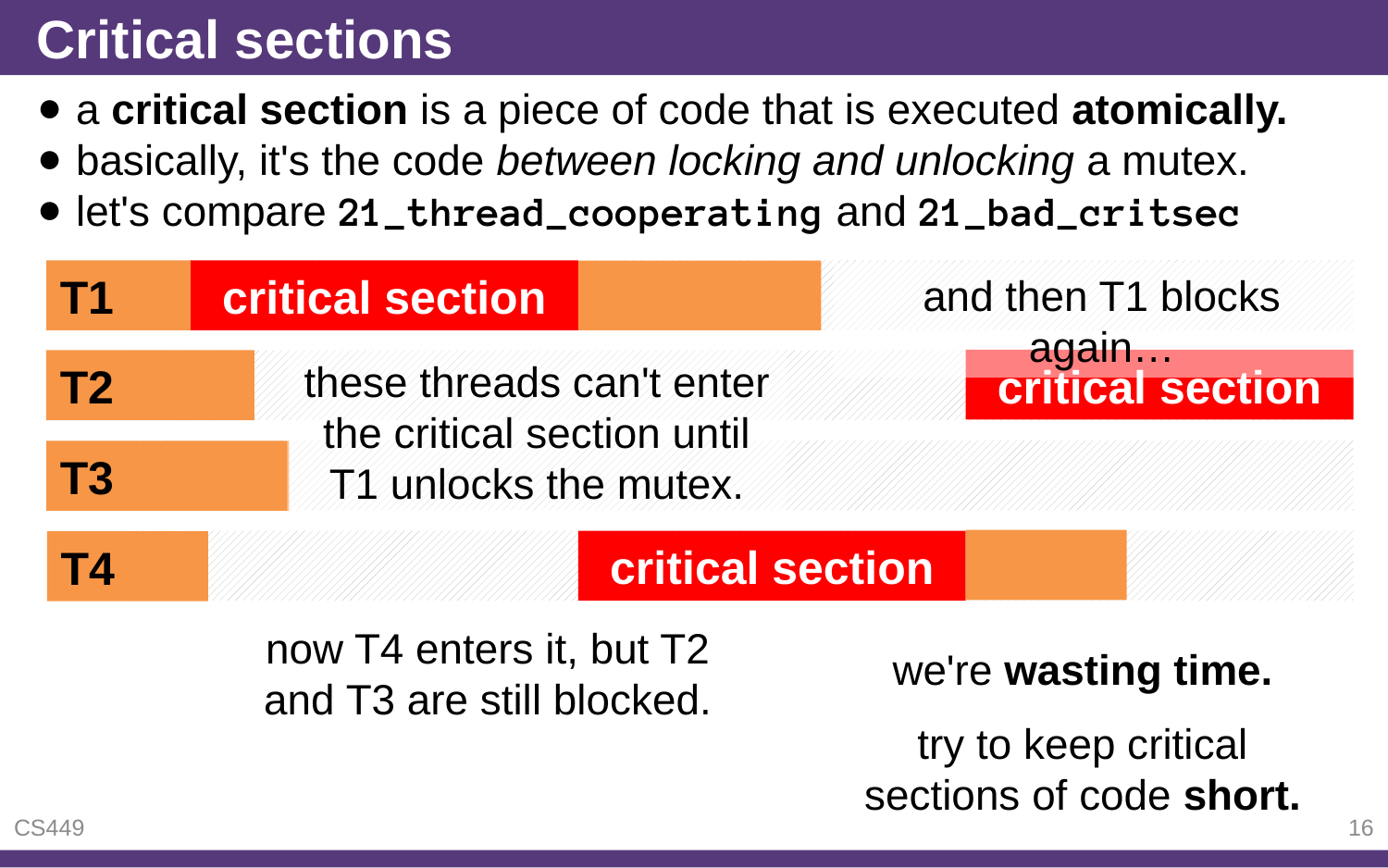

# Critical sections
a critical section is a piece of code that is executed atomically.
basically, it's the code between locking and unlocking a mutex.
let's compare 21_thread_cooperating and 21_bad_critsec
T1

critical section

and then T1 blocks again…
these threads can't enter the critical section until T1 unlocks the mutex.
critical section
T2

T3

critical section
T4
now T4 enters it, but T2 and T3 are still blocked.
we're wasting time.
try to keep critical sections of code short.
CS449
16